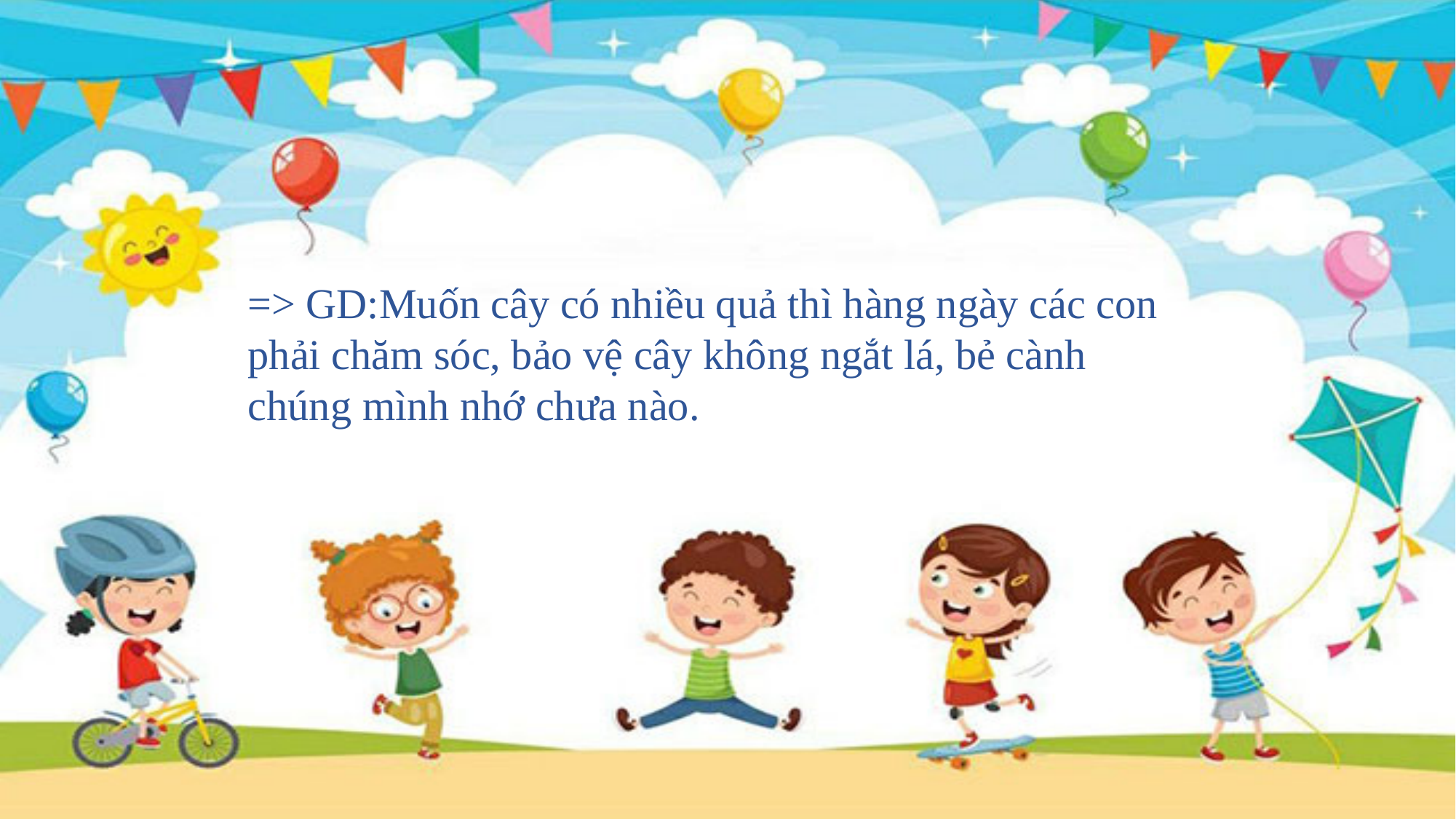

=> GD:Muốn cây có nhiều quả thì hàng ngày các con phải chăm sóc, bảo vệ cây không ngắt lá, bẻ cành chúng mình nhớ chưa nào.